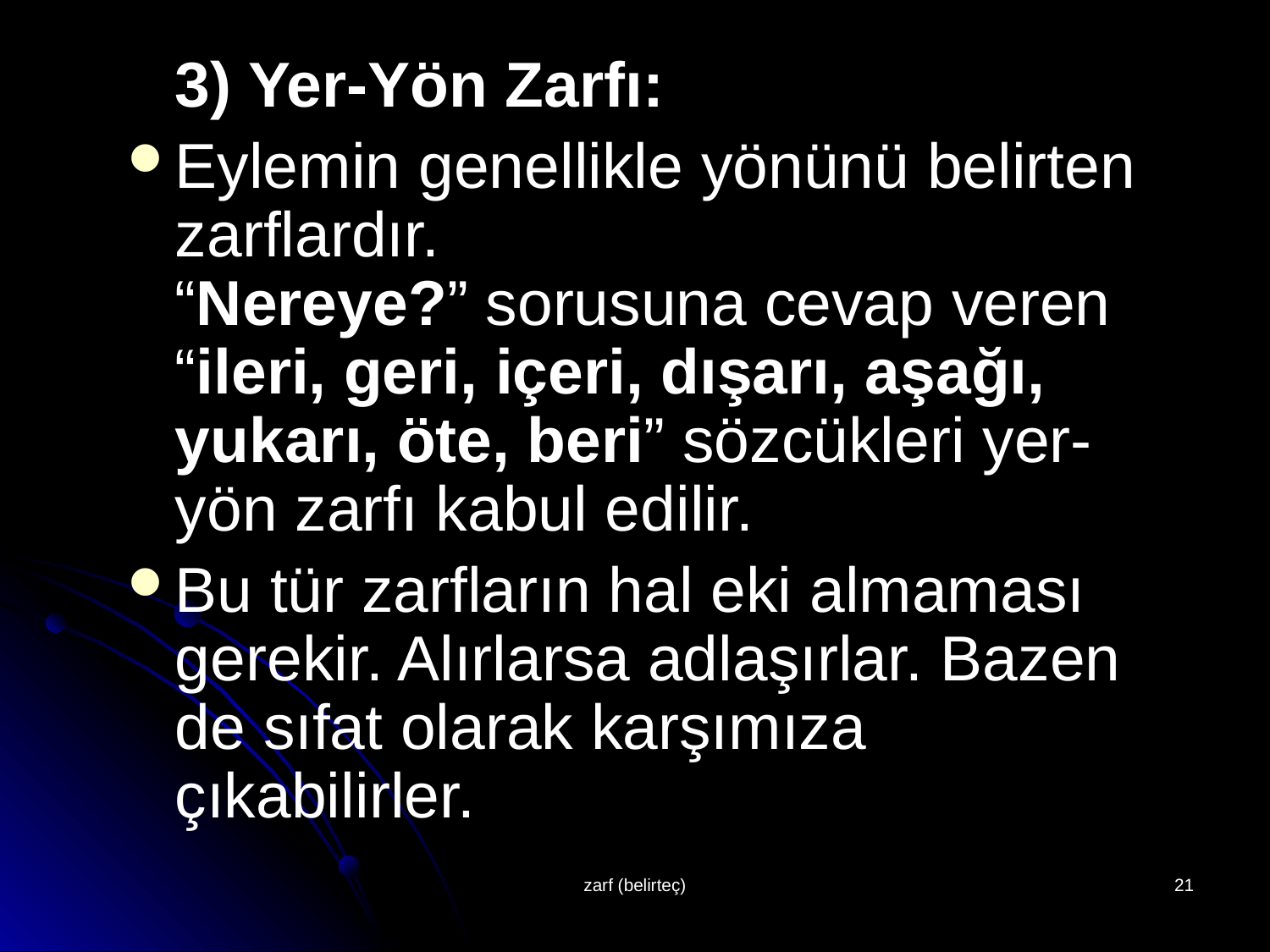

#
	3) Yer-Yön Zarfı:
Eylemin genellikle yönünü belirten zarflardır.
“Nereye?” sorusuna cevap veren “ileri, geri, içeri, dışarı, aşağı, yukarı, öte, beri” sözcükleri yer-yön zarfı kabul edilir.
Bu tür zarfların hal eki almaması gerekir. Alırlarsa adlaşırlar. Bazen de sıfat olarak karşımıza çıkabilirler.
zarf (belirteç)
21